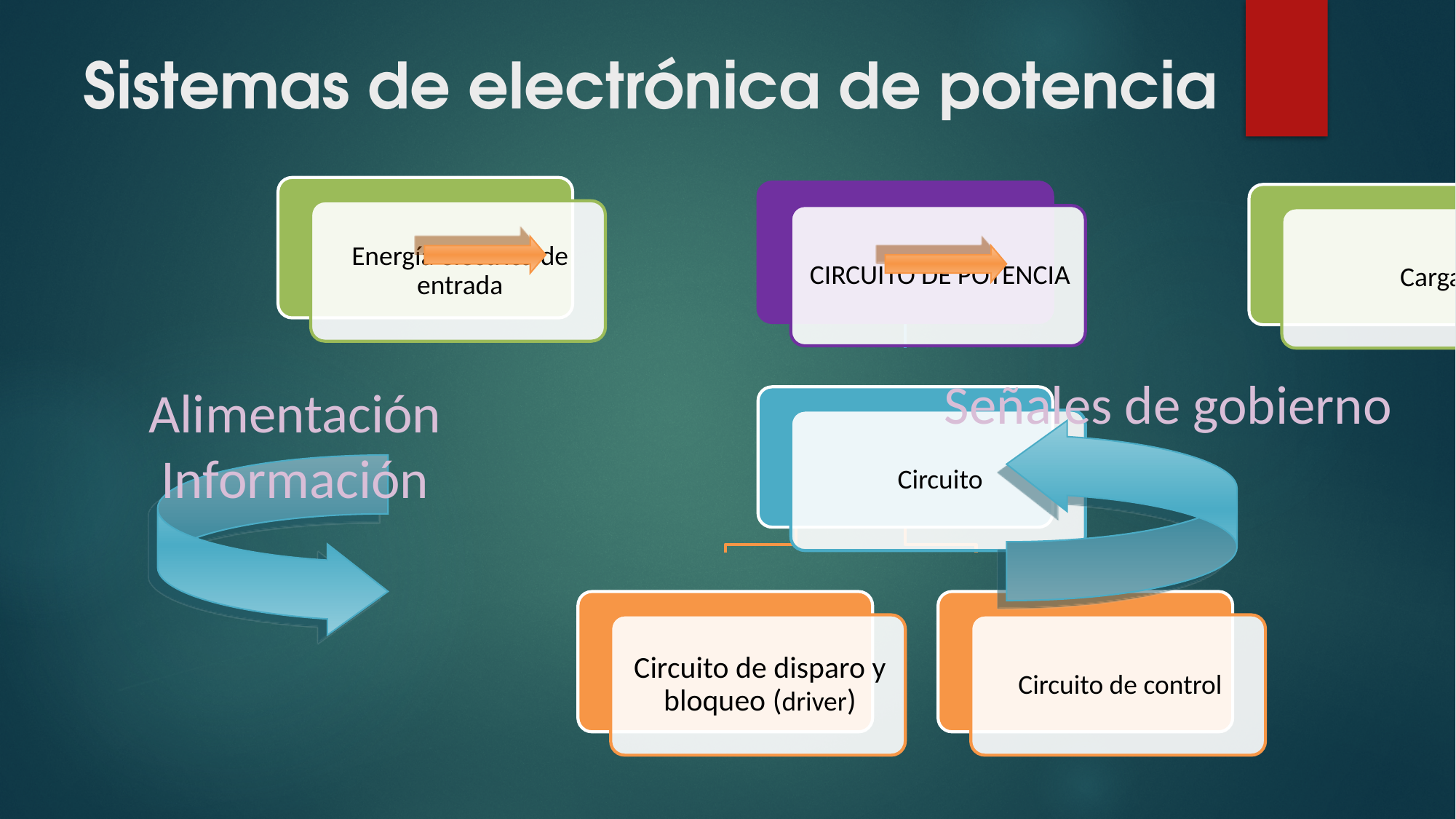

# Sistemas de electrónica de potencia
Energía eléctrica de entrada
CIRCUITO DE POTENCIA
Circuito
Circuito de disparo y bloqueo (driver)
Circuito de control
Carga

Señales de gobierno
Alimentación Información